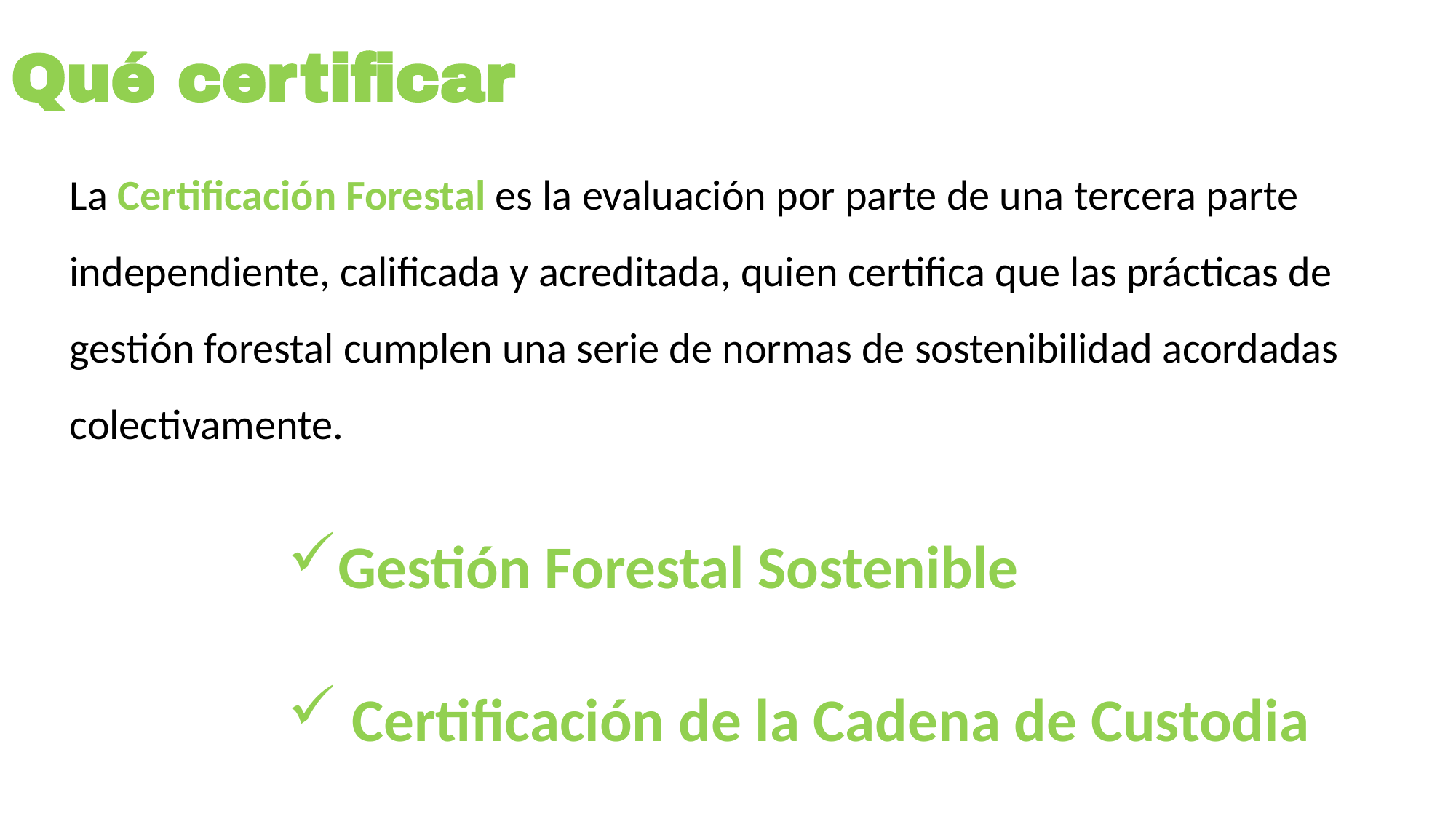

# Qué certificar
La Certificación Forestal es la evaluación por parte de una tercera parte independiente, calificada y acreditada, quien certifica que las prácticas de gestión forestal cumplen una serie de normas de sostenibilidad acordadas colectivamente.
Gestión Forestal Sostenible
 Certificación de la Cadena de Custodia